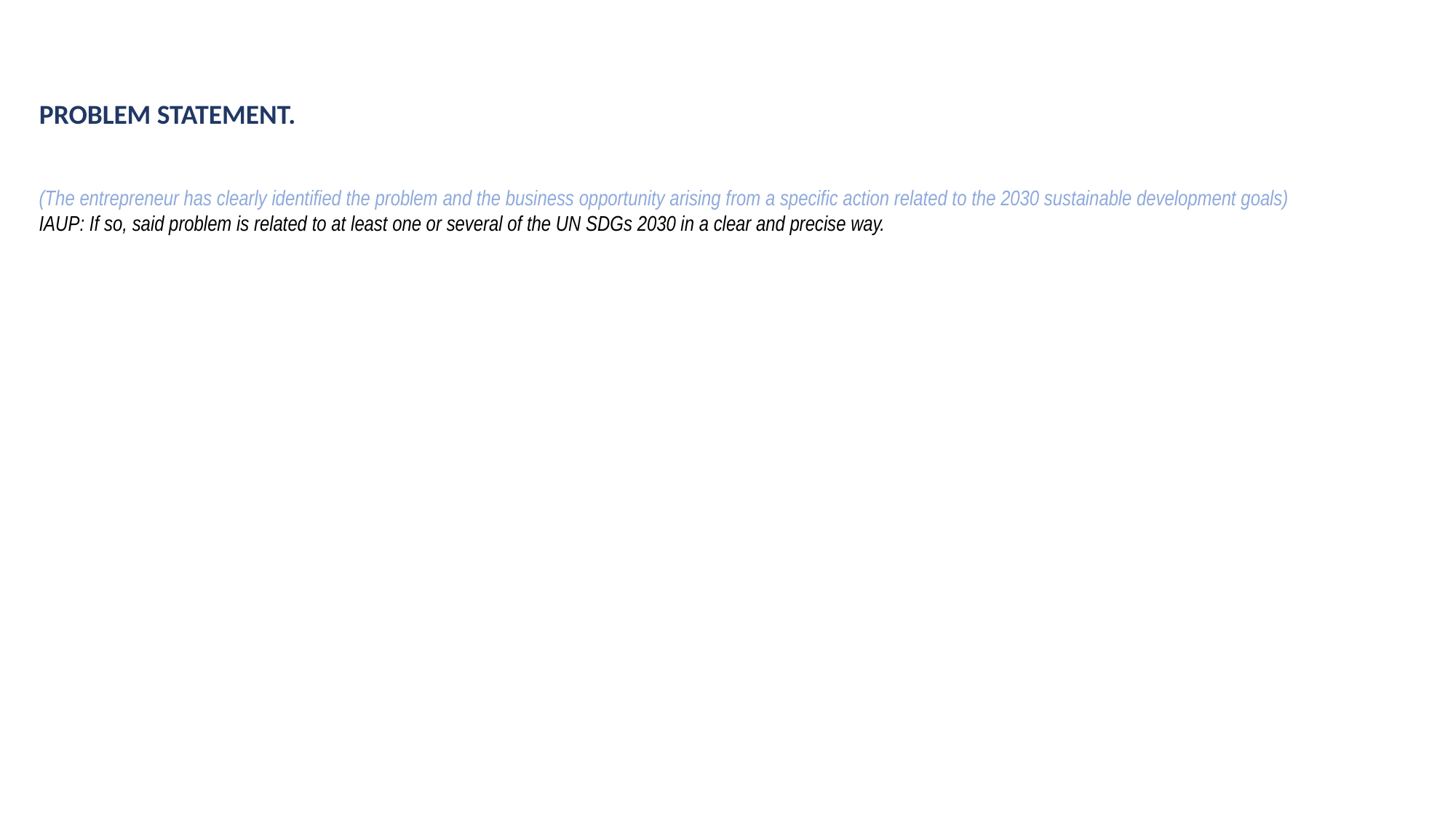

PROBLEM STATEMENT.
(The entrepreneur has clearly identified the problem and the business opportunity arising from a specific action related to the 2030 sustainable development goals)
IAUP: If so, said problem is related to at least one or several of the UN SDGs 2030 in a clear and precise way.